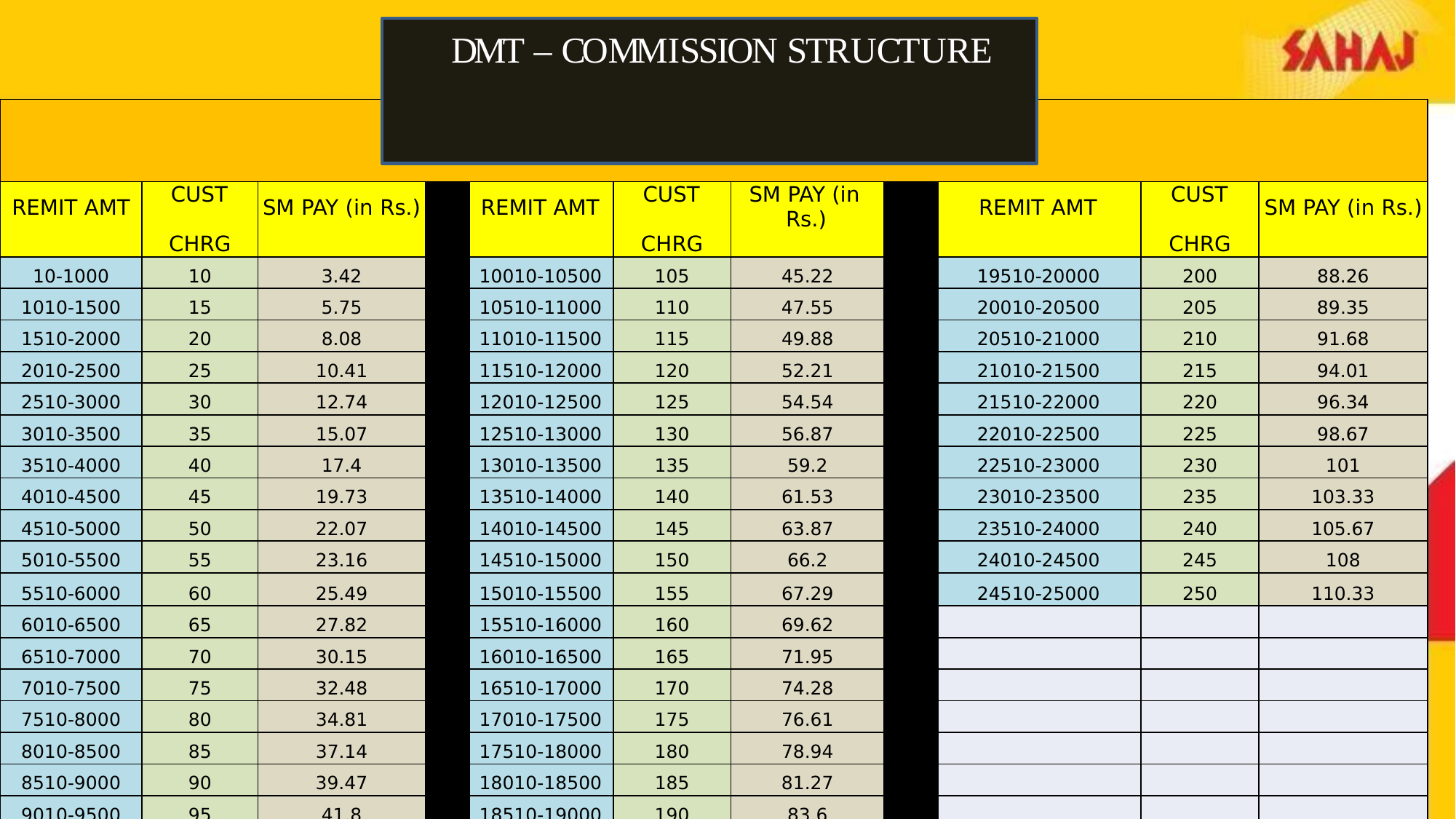

# DMT – COMMISSION STRUCTURE
| DMT Commission Slab |  |  |  |  |  |  |  |  |  |  |
| --- | --- | --- | --- | --- | --- | --- | --- | --- | --- | --- |
| REMIT AMT | CUST CHRG | SM PAY (in Rs.) |  | REMIT AMT | CUST CHRG | SM PAY (in Rs.) |  | REMIT AMT | CUST CHRG | SM PAY (in Rs.) |
| 10-1000 | 10 | 3.42 |  | 10010-10500 | 105 | 45.22 |  | 19510-20000 | 200 | 88.26 |
| 1010-1500 | 15 | 5.75 |  | 10510-11000 | 110 | 47.55 |  | 20010-20500 | 205 | 89.35 |
| 1510-2000 | 20 | 8.08 |  | 11010-11500 | 115 | 49.88 |  | 20510-21000 | 210 | 91.68 |
| 2010-2500 | 25 | 10.41 |  | 11510-12000 | 120 | 52.21 |  | 21010-21500 | 215 | 94.01 |
| 2510-3000 | 30 | 12.74 |  | 12010-12500 | 125 | 54.54 |  | 21510-22000 | 220 | 96.34 |
| 3010-3500 | 35 | 15.07 |  | 12510-13000 | 130 | 56.87 |  | 22010-22500 | 225 | 98.67 |
| 3510-4000 | 40 | 17.4 |  | 13010-13500 | 135 | 59.2 |  | 22510-23000 | 230 | 101 |
| 4010-4500 | 45 | 19.73 |  | 13510-14000 | 140 | 61.53 |  | 23010-23500 | 235 | 103.33 |
| 4510-5000 | 50 | 22.07 |  | 14010-14500 | 145 | 63.87 |  | 23510-24000 | 240 | 105.67 |
| 5010-5500 | 55 | 23.16 |  | 14510-15000 | 150 | 66.2 |  | 24010-24500 | 245 | 108 |
| 5510-6000 | 60 | 25.49 |  | 15010-15500 | 155 | 67.29 |  | 24510-25000 | 250 | 110.33 |
| 6010-6500 | 65 | 27.82 |  | 15510-16000 | 160 | 69.62 |  |  |  |  |
| 6510-7000 | 70 | 30.15 |  | 16010-16500 | 165 | 71.95 |  |  |  |  |
| 7010-7500 | 75 | 32.48 |  | 16510-17000 | 170 | 74.28 |  |  |  |  |
| 7510-8000 | 80 | 34.81 |  | 17010-17500 | 175 | 76.61 |  |  |  |  |
| 8010-8500 | 85 | 37.14 |  | 17510-18000 | 180 | 78.94 |  |  |  |  |
| 8510-9000 | 90 | 39.47 |  | 18010-18500 | 185 | 81.27 |  |  |  |  |
| 9010-9500 | 95 | 41.8 |  | 18510-19000 | 190 | 83.6 |  |  |  |  |
|  |  |  |  |  |  |  |  |  |  |  |